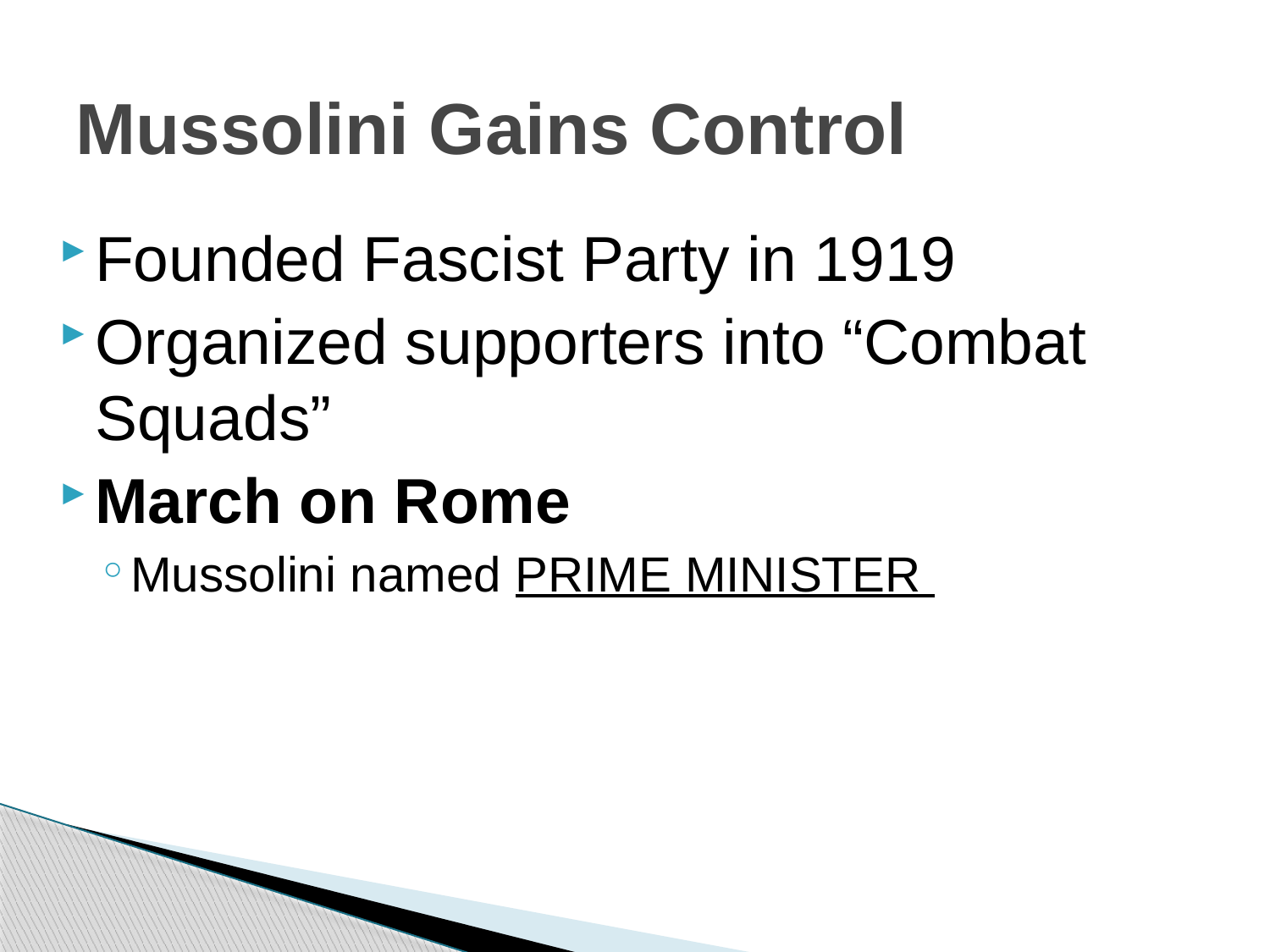

# Mussolini Gains Control
Founded Fascist Party in 1919
Organized supporters into “Combat Squads”
March on Rome
Mussolini named PRIME MINISTER